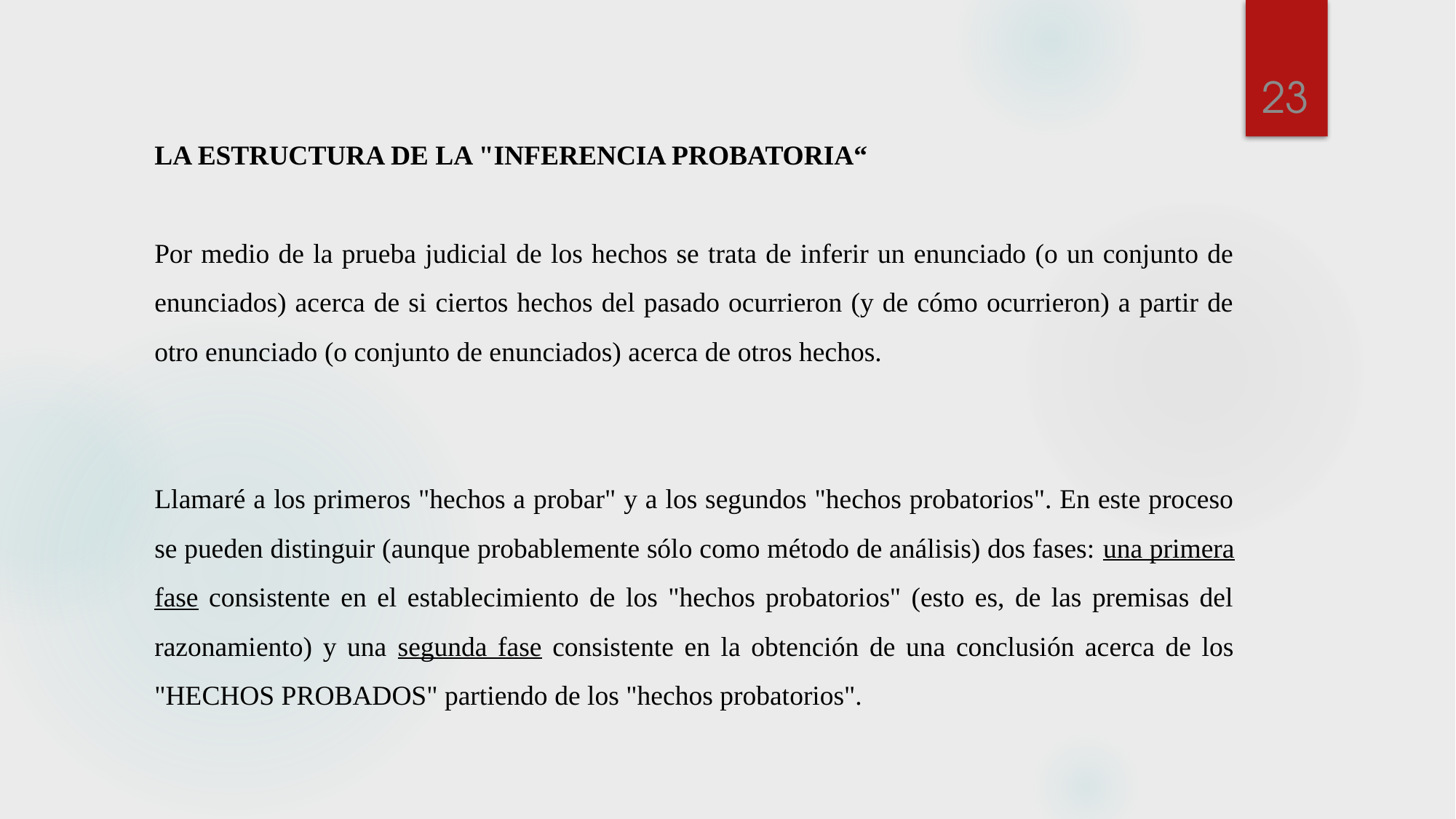

LA ESTRUCTURA DE LA "INFERENCIA PROBATORIA“

Por medio de la prueba judicial de los hechos se trata de inferir un enunciado (o un conjunto de enunciados) acerca de si ciertos hechos del pasado ocurrieron (y de cómo ocurrieron) a partir de otro enunciado (o conjunto de enunciados) acerca de otros hechos.

Llamaré a los primeros "hechos a probar" y a los segundos "hechos probatorios". En este proceso se pueden distinguir (aunque probablemente sólo como método de análisis) dos fases: una primera fase consistente en el establecimiento de los "hechos probatorios" (esto es, de las premisas del razonamiento) y una segunda fase consistente en la obtención de una conclusión acerca de los "HECHOS PROBADOS" partiendo de los "hechos probatorios".

23